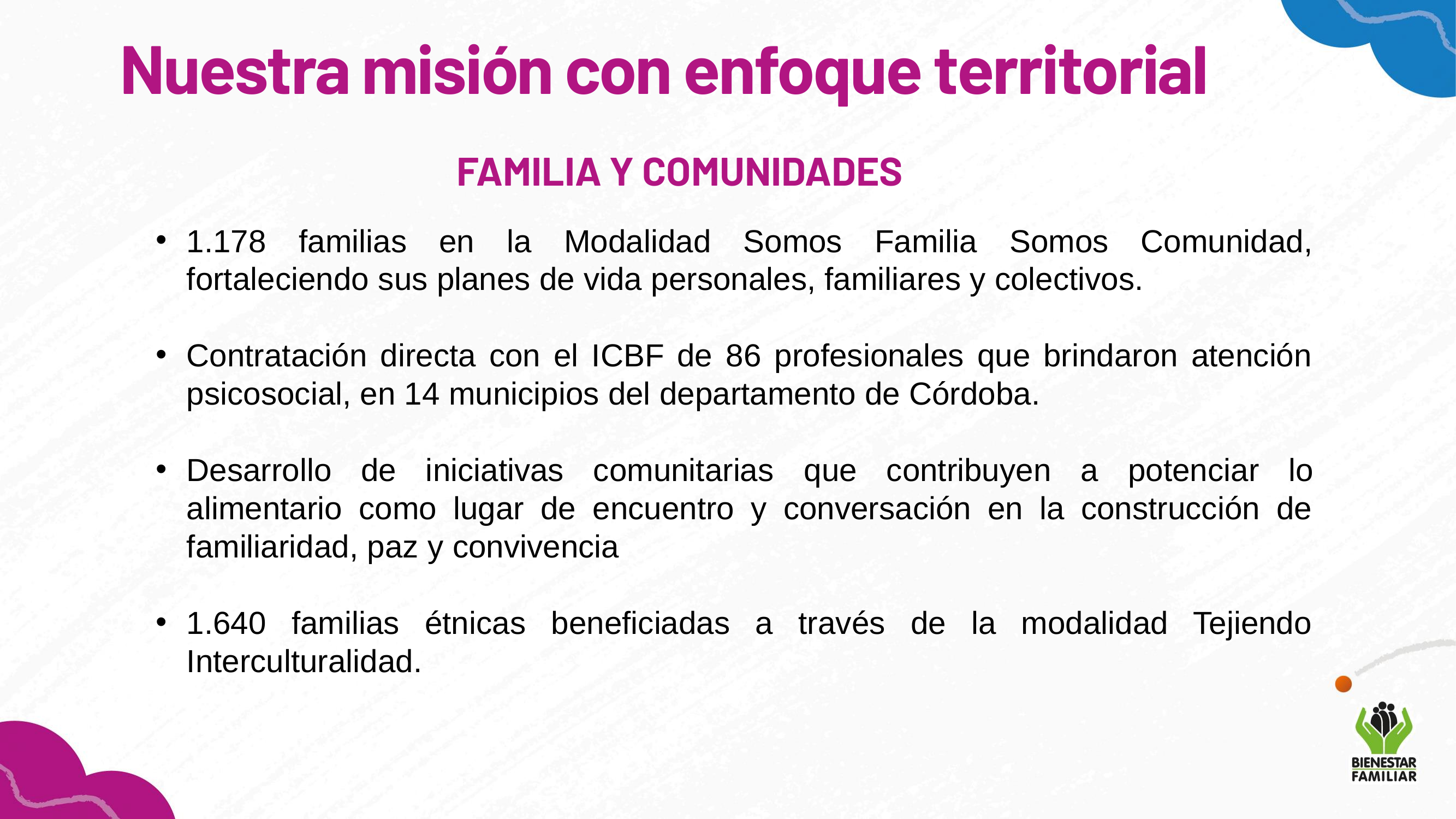

Nuestra misión con enfoque territorial
FAMILIA Y COMUNIDADES
1.178 familias en la Modalidad Somos Familia Somos Comunidad, fortaleciendo sus planes de vida personales, familiares y colectivos.

Contratación directa con el ICBF de 86 profesionales que brindaron atención psicosocial, en 14 municipios del departamento de Córdoba.

Desarrollo de iniciativas comunitarias que contribuyen a potenciar lo alimentario como lugar de encuentro y conversación en la construcción de familiaridad, paz y convivencia

1.640 familias étnicas beneficiadas a través de la modalidad Tejiendo Interculturalidad.